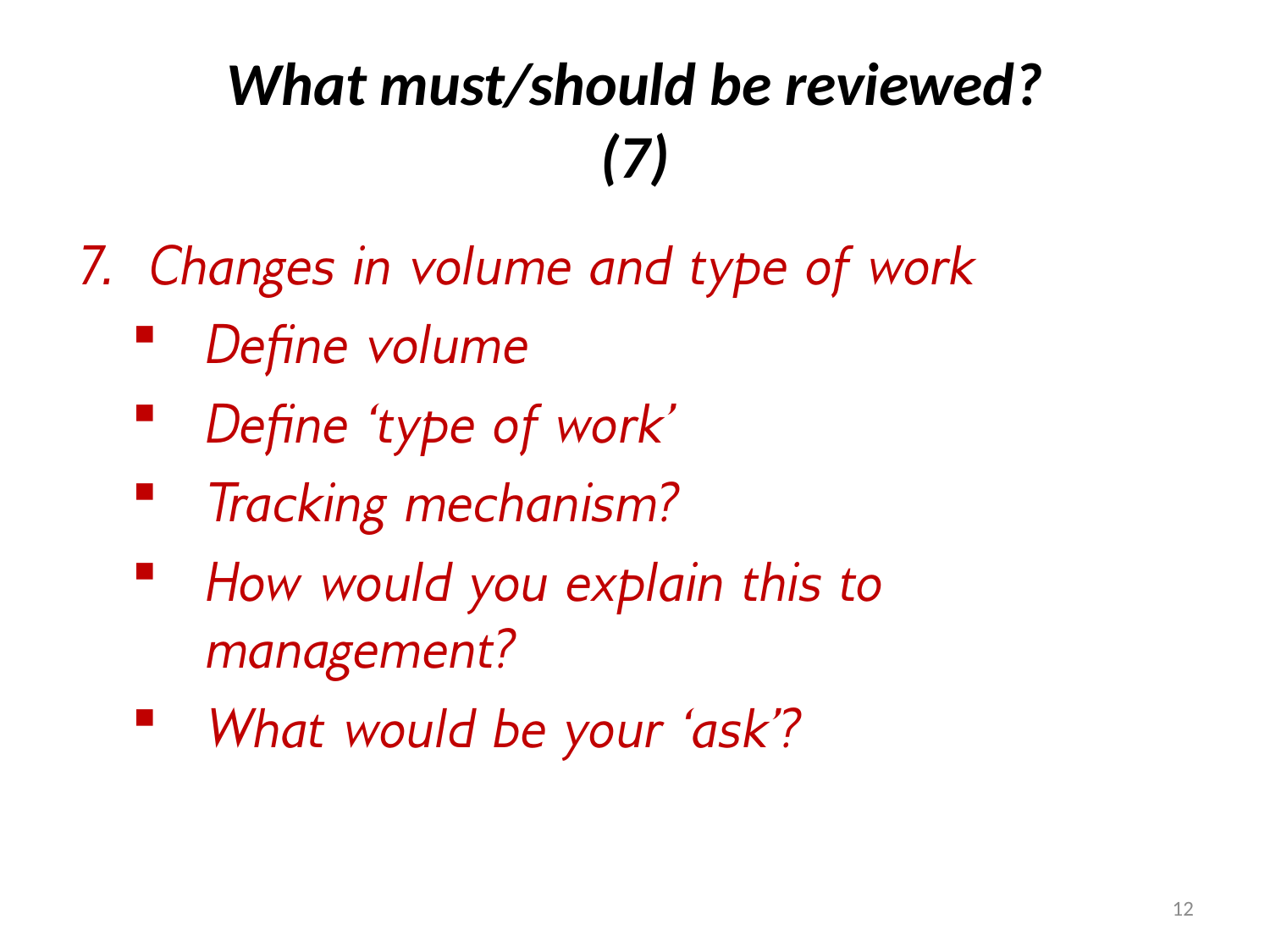

# What must/should be reviewed? (7)
7.  Changes in volume and type of work
Define volume
Define ‘type of work’
Tracking mechanism?
How would you explain this to management?
What would be your ‘ask’?

12